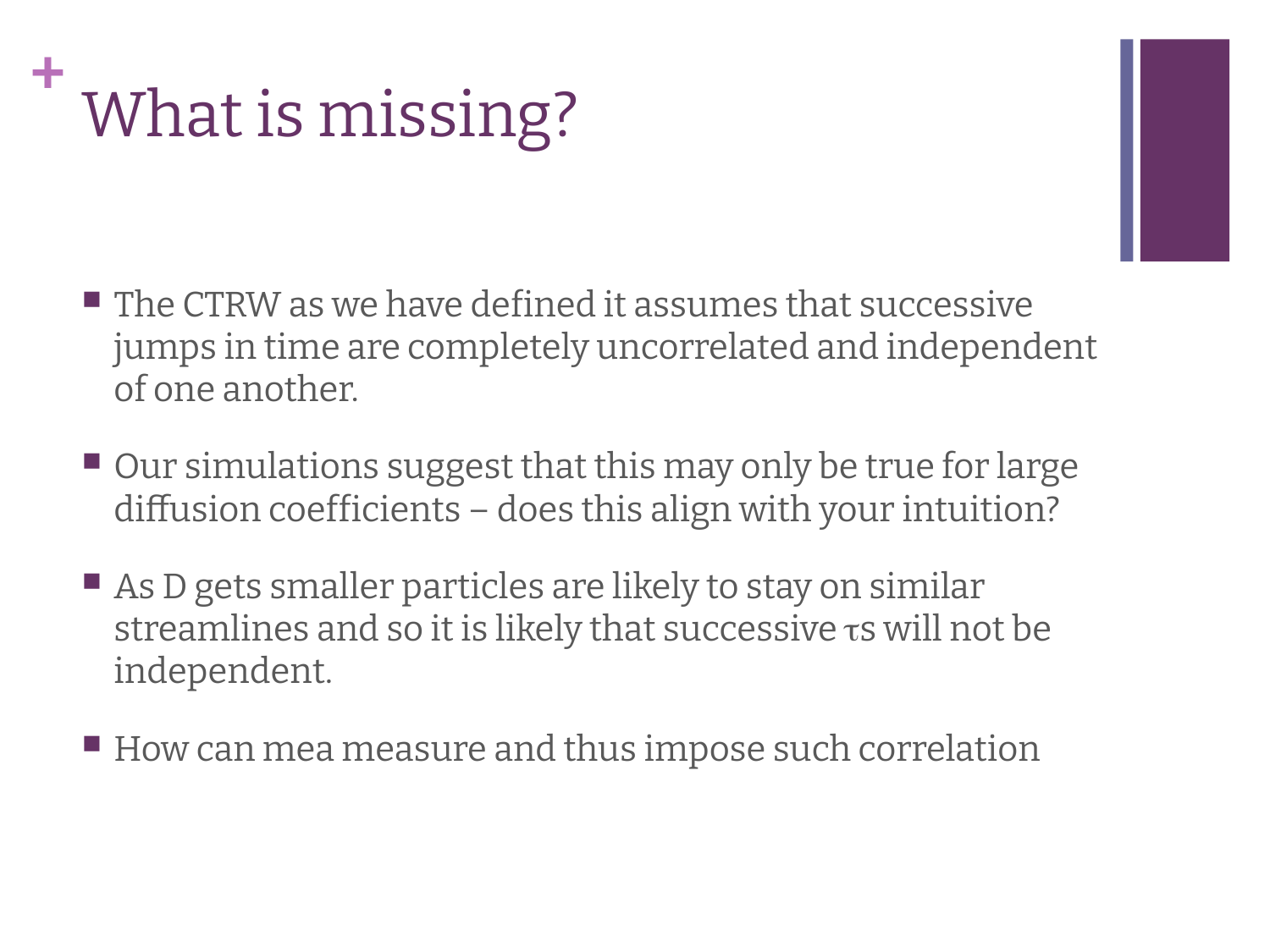

# What is missing?
The CTRW as we have defined it assumes that successive jumps in time are completely uncorrelated and independent of one another.
Our simulations suggest that this may only be true for large diffusion coefficients – does this align with your intuition?
As D gets smaller particles are likely to stay on similar streamlines and so it is likely that successive τs will not be independent.
How can mea measure and thus impose such correlation